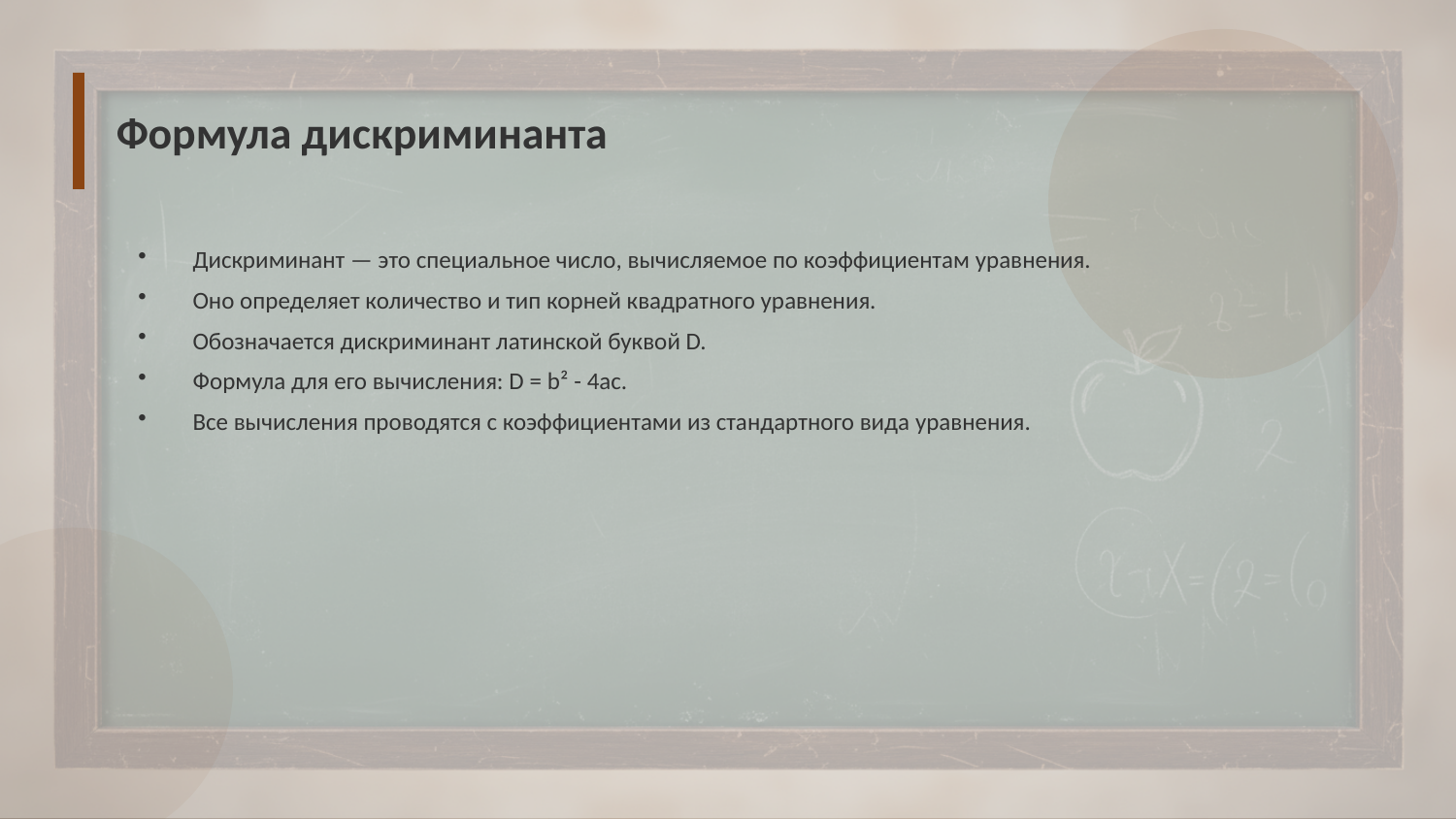

Формула дискриминанта
Дискриминант — это специальное число, вычисляемое по коэффициентам уравнения.
Оно определяет количество и тип корней квадратного уравнения.
Обозначается дискриминант латинской буквой D.
Формула для его вычисления: D = b² - 4ac.
Все вычисления проводятся с коэффициентами из стандартного вида уравнения.